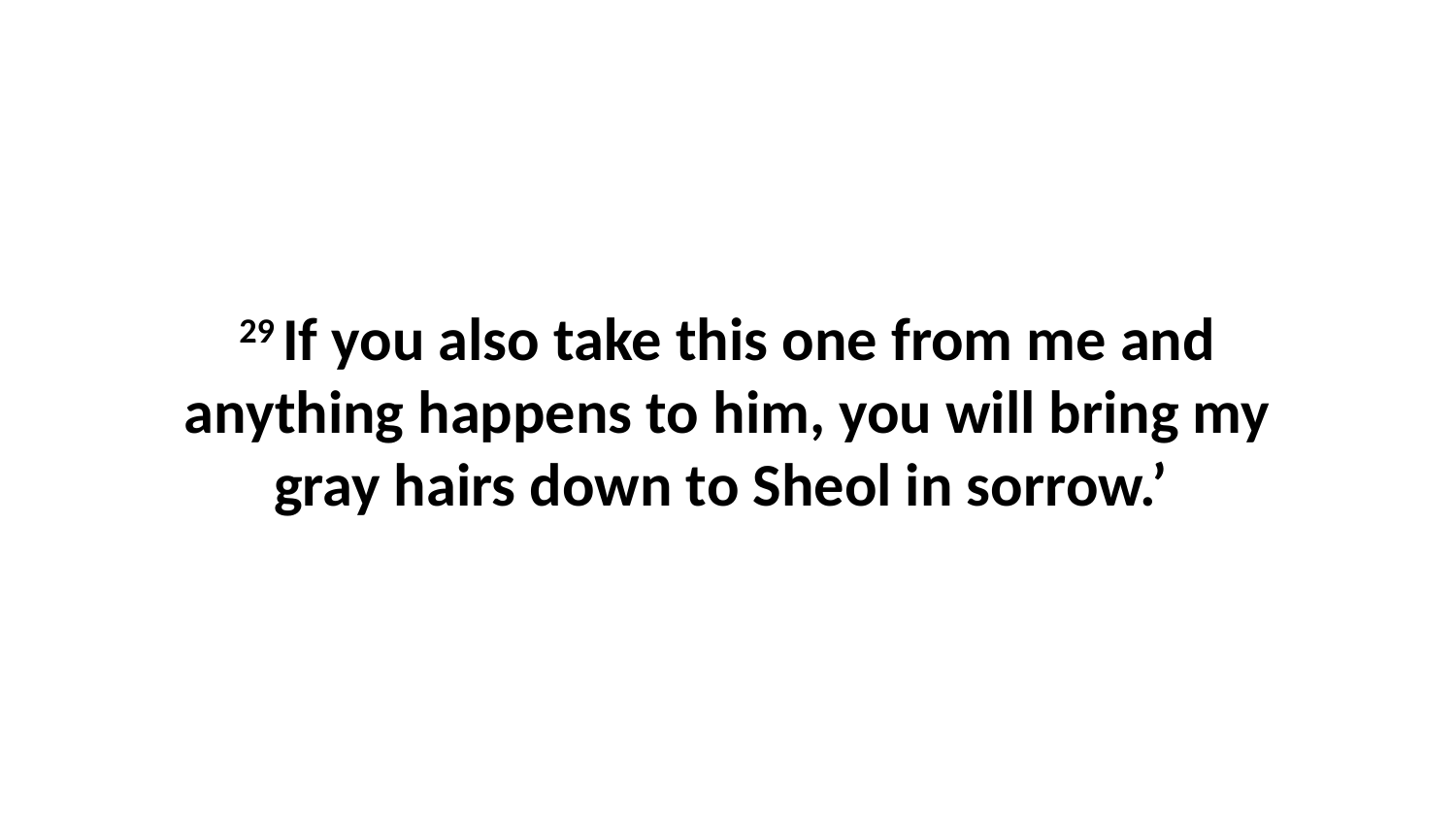

29 If you also take this one from me and anything happens to him, you will bring my gray hairs down to Sheol in sorrow.’